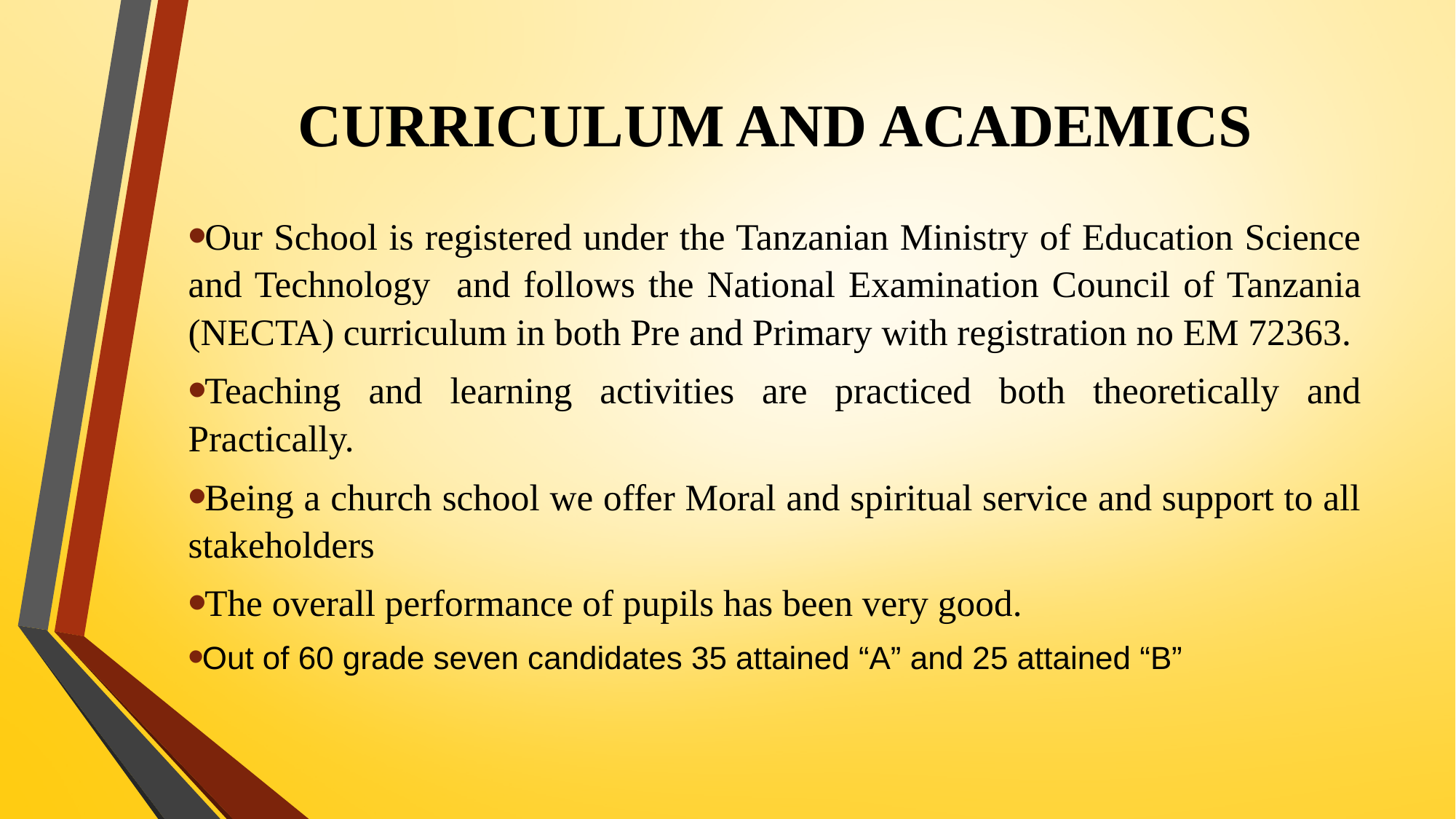

# CURRICULUM AND ACADEMICS
Our School is registered under the Tanzanian Ministry of Education Science and Technology  and follows the National Examination Council of Tanzania (NECTA) curriculum in both Pre and Primary with registration no EM 72363.
Teaching and learning activities are practiced both theoretically and Practically.
Being a church school we offer Moral and spiritual service and support to all stakeholders
The overall performance of pupils has been very good.
Out of 60 grade seven candidates 35 attained “A” and 25 attained “B”